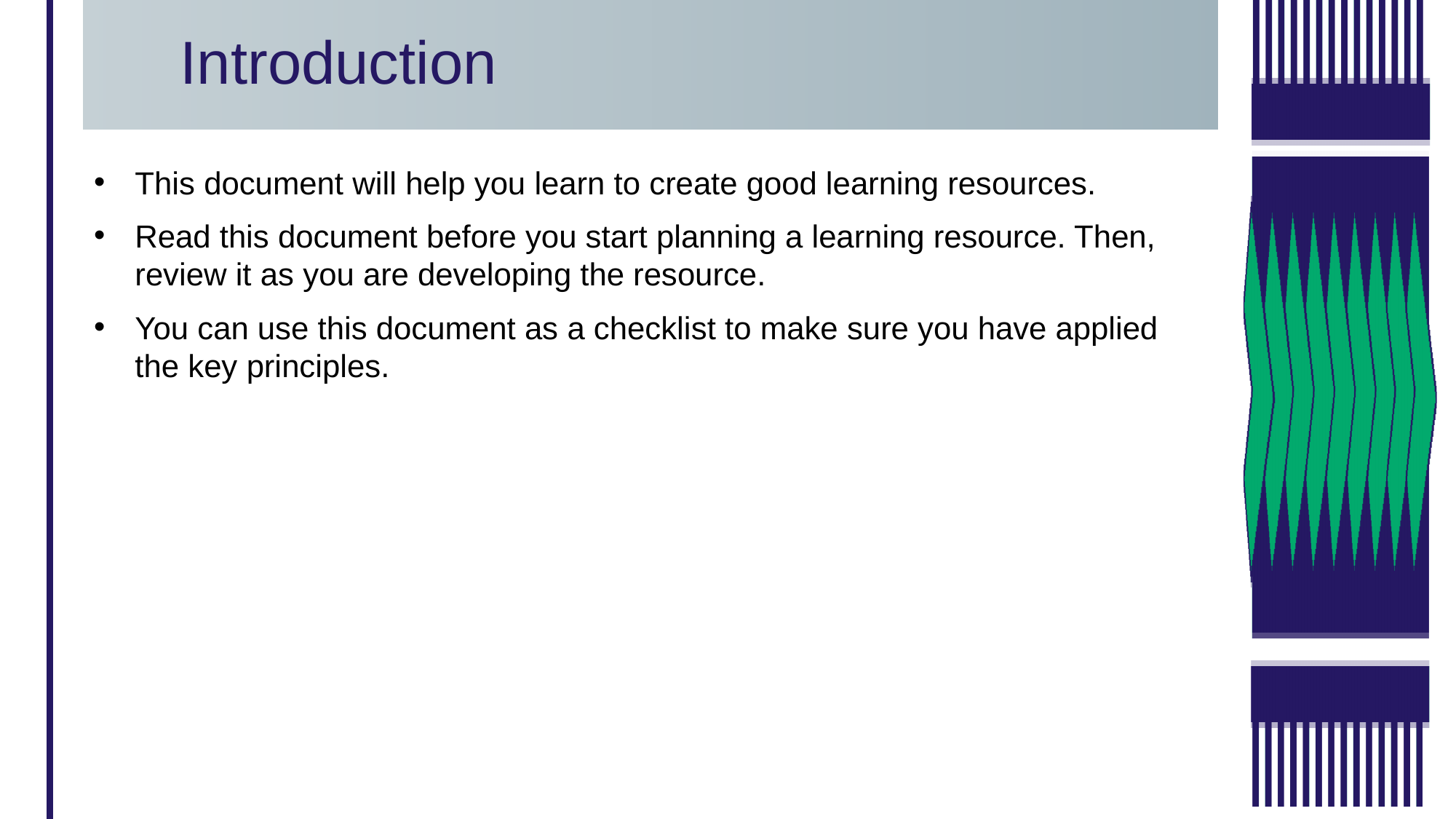

# Introduction
This document will help you learn to create good learning resources.
Read this document before you start planning a learning resource. Then, review it as you are developing the resource.
You can use this document as a checklist to make sure you have applied the key principles.